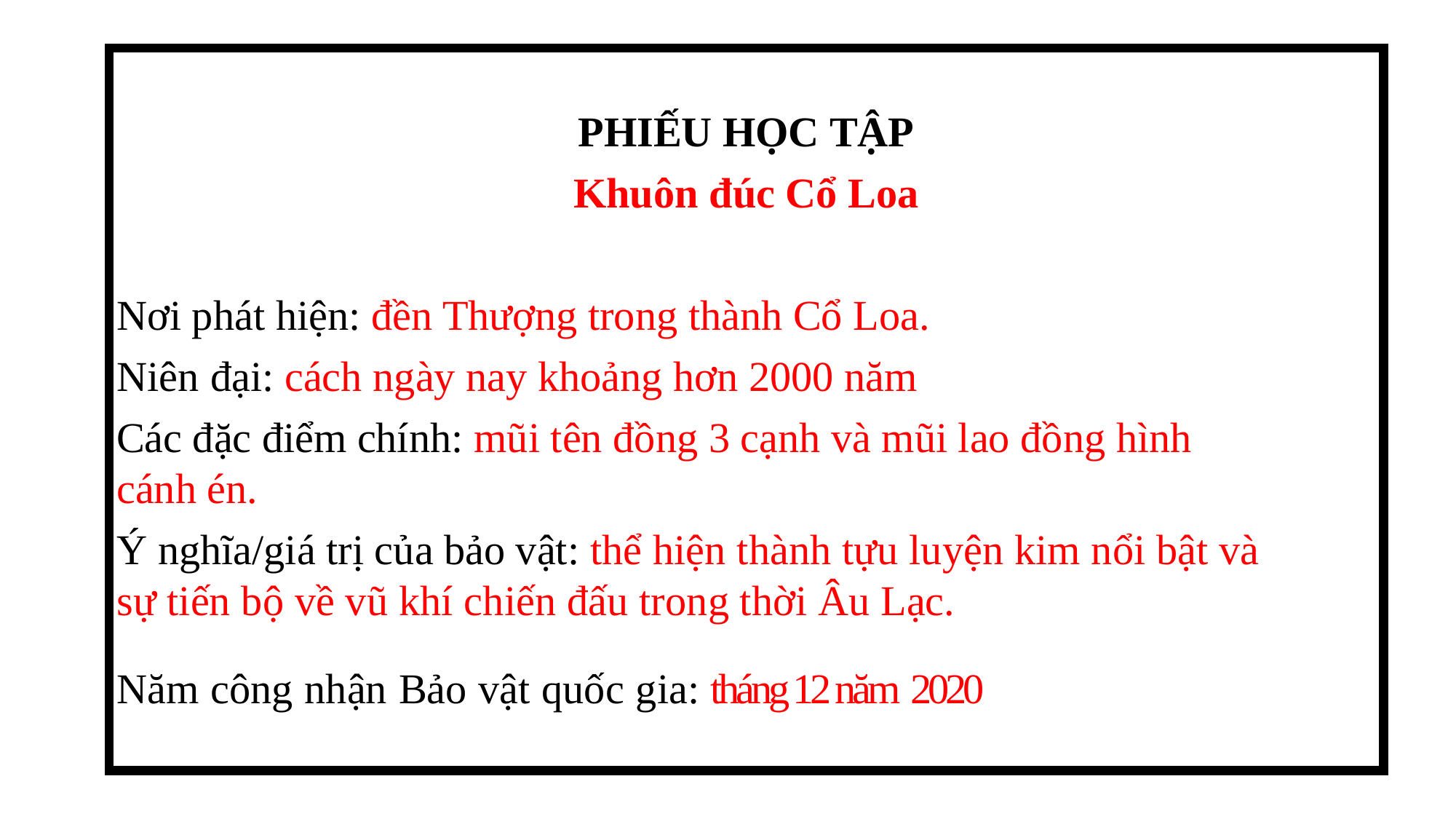

PHIẾU HỌC TẬP
Khuôn đúc Cổ Loa

Nơi phát hiện: đền Thượng trong thành Cổ Loa.
Niên đại: cách ngày nay khoảng hơn 2000 năm
Các đặc điểm chính: mũi tên đồng 3 cạnh và mũi lao đồng hình cánh én.
Ý nghĩa/giá trị của bảo vật: thể hiện thành tựu luyện kim nổi bật và sự tiến bộ về vũ khí chiến đấu trong thời Âu Lạc.
Năm công nhận Bảo vật quốc gia: tháng 12 năm  2020